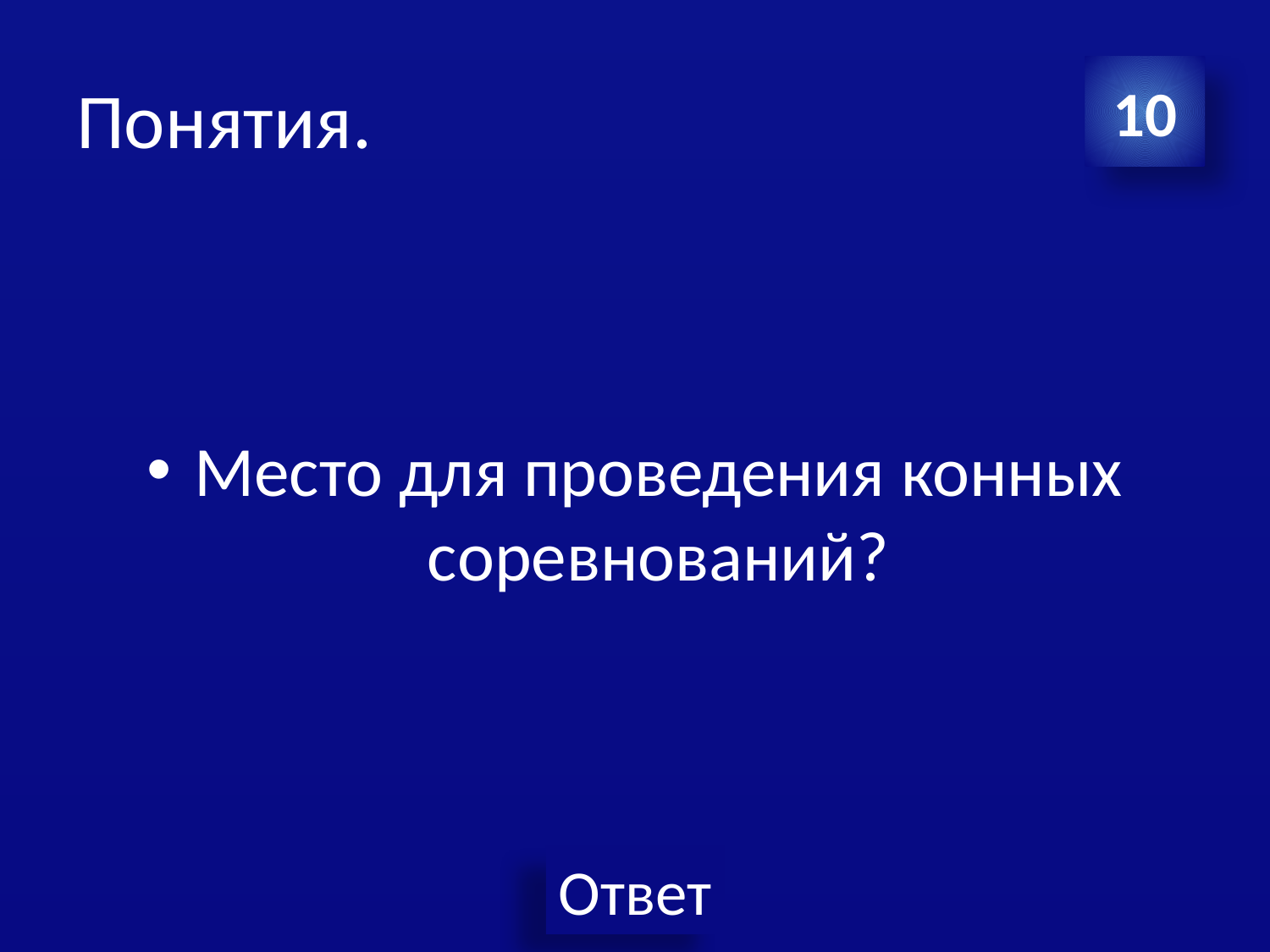

# Понятия.
10

Место для проведения конных соревнований?